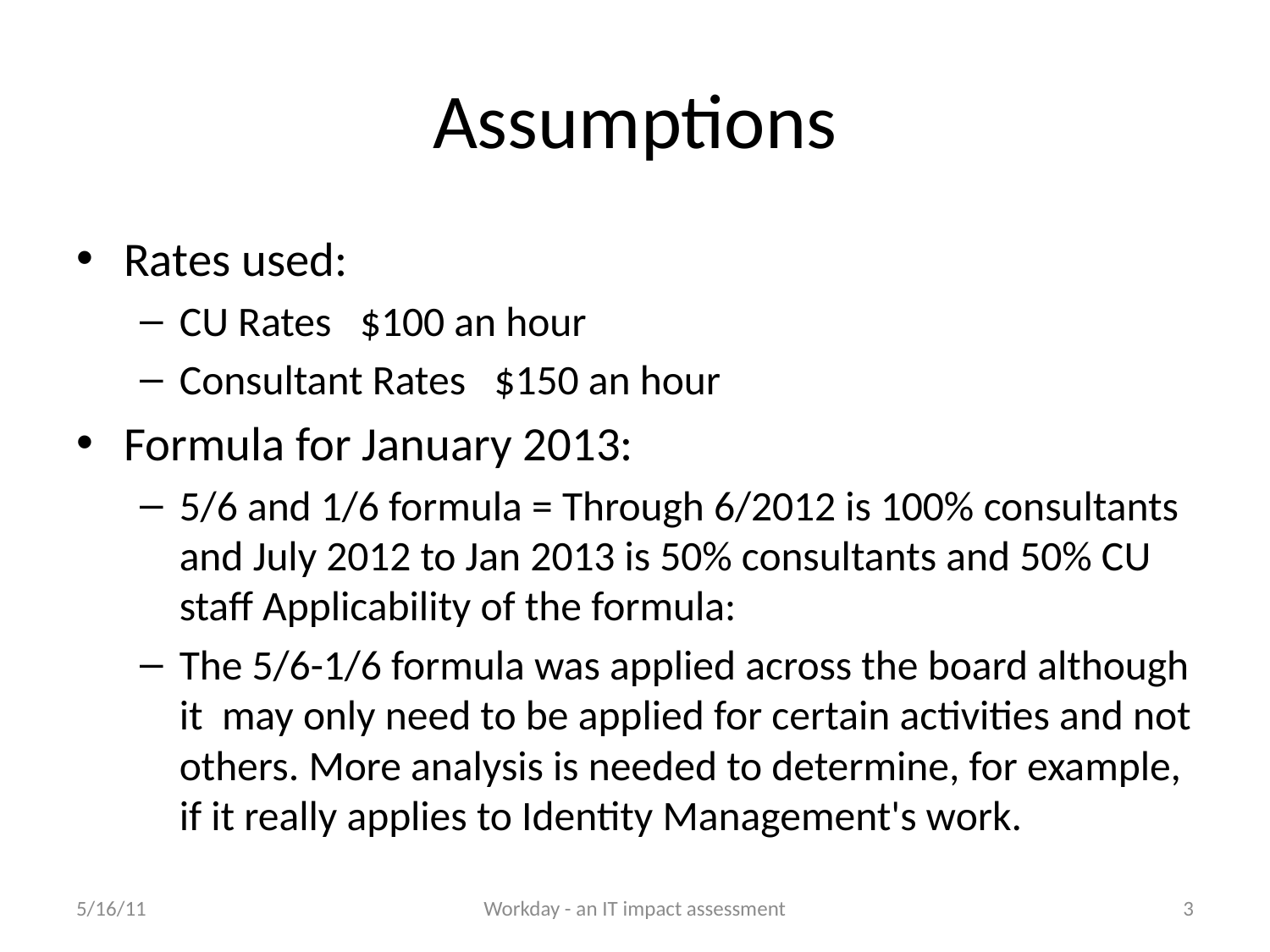

# Assumptions
Rates used:
CU Rates   $100 an hour
Consultant Rates   $150 an hour
Formula for January 2013:
5/6 and 1/6 formula = Through 6/2012 is 100% consultants and July 2012 to Jan 2013 is 50% consultants and 50% CU staff Applicability of the formula:
The 5/6-1/6 formula was applied across the board although it  may only need to be applied for certain activities and not others. More analysis is needed to determine, for example, if it really applies to Identity Management's work.
5/16/11
Workday - an IT impact assessment
3